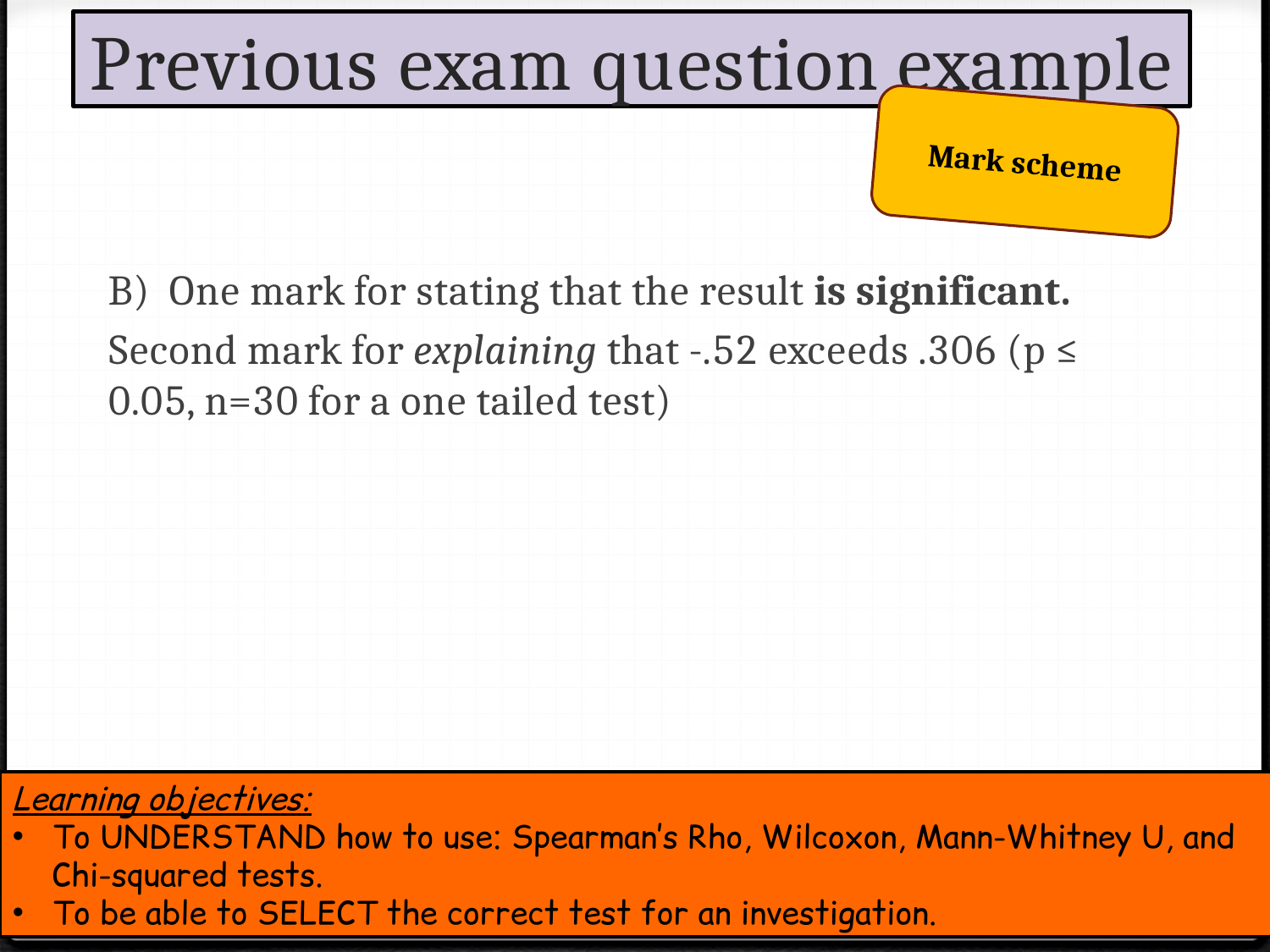

# Previous exam question example
Mark scheme
B)  One mark for stating that the result is significant.
Second mark for explaining that -.52 exceeds .306 (p ≤ 0.05, n=30 for a one tailed test)
Learning objectives:
To UNDERSTAND how to use: Spearman’s Rho, Wilcoxon, Mann-Whitney U, and Chi-squared tests.
To be able to SELECT the correct test for an investigation.